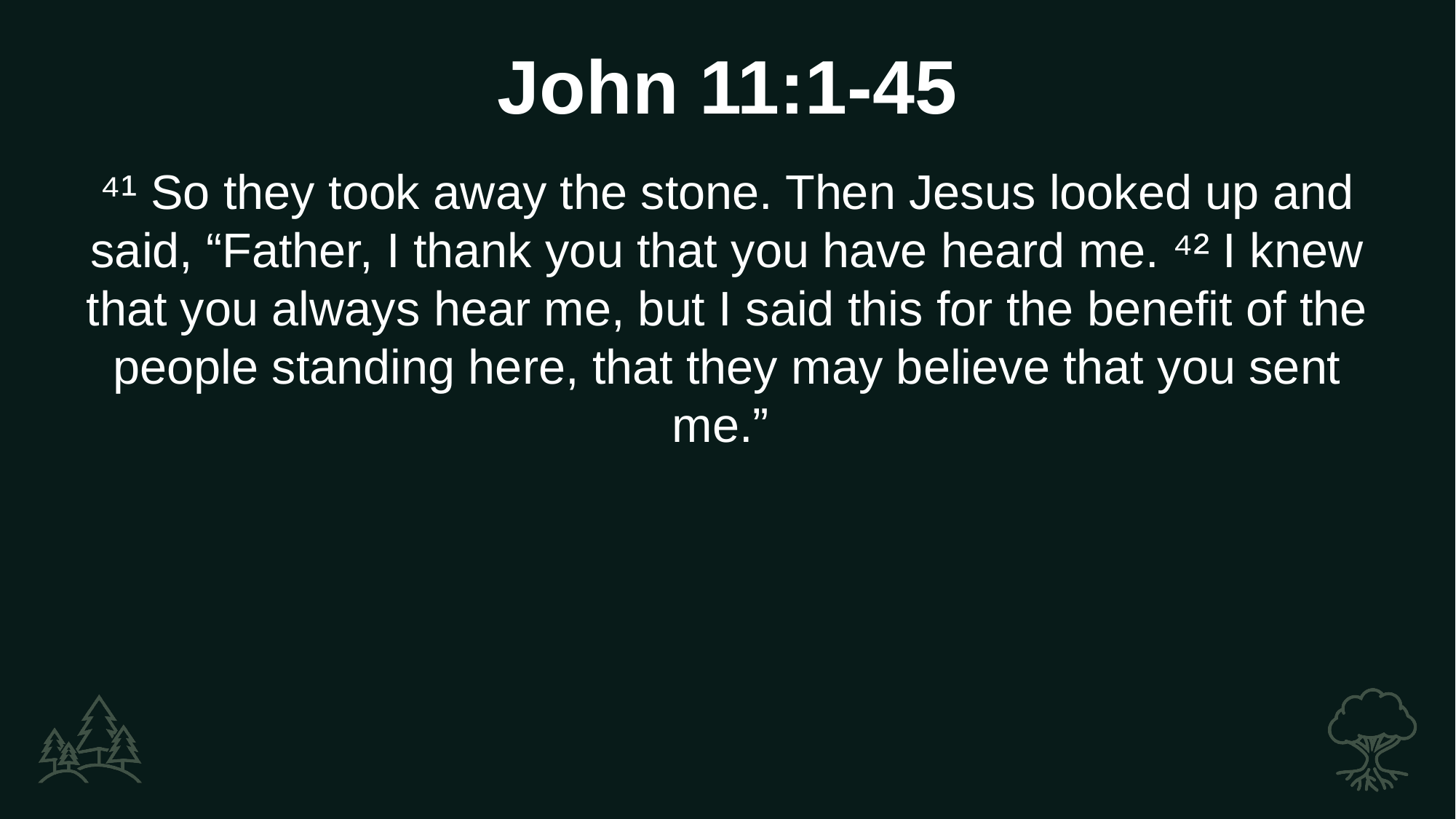

John 11:1-45
⁴¹ So they took away the stone. Then Jesus looked up and said, “Father, I thank you that you have heard me. ⁴² I knew that you always hear me, but I said this for the benefit of the people standing here, that they may believe that you sent me.”